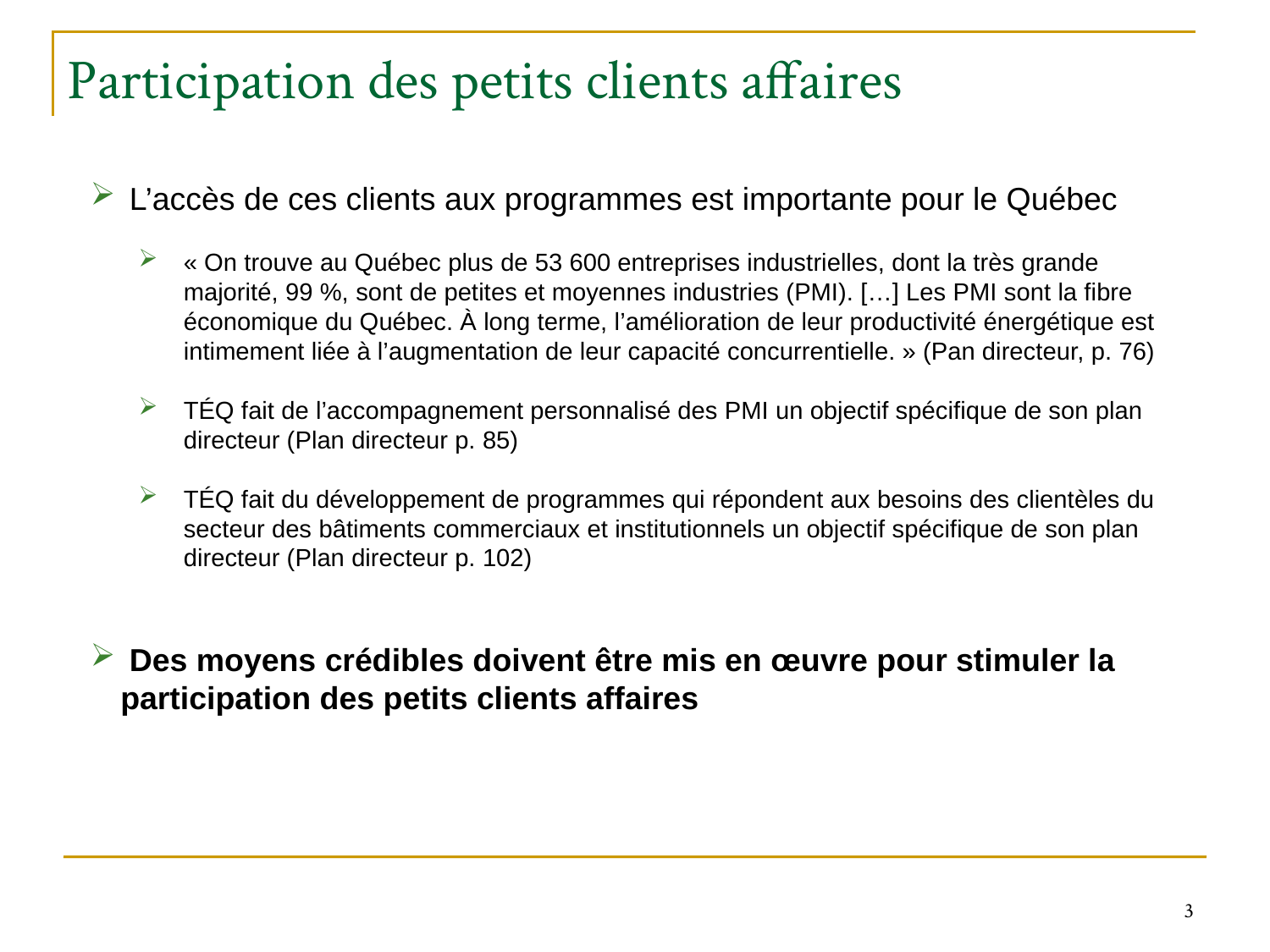

# Participation des petits clients affaires

 L’accès de ces clients aux programmes est importante pour le Québec

« On trouve au Québec plus de 53 600 entreprises industrielles, dont la très grande majorité, 99 %, sont de petites et moyennes industries (PMI). […] Les PMI sont la fibre économique du Québec. À long terme, l’amélioration de leur productivité énergétique est intimement liée à l’augmentation de leur capacité concurrentielle. » (Pan directeur, p. 76)

TÉQ fait de l’accompagnement personnalisé des PMI un objectif spécifique de son plan directeur (Plan directeur p. 85)

TÉQ fait du développement de programmes qui répondent aux besoins des clientèles du secteur des bâtiments commerciaux et institutionnels un objectif spécifique de son plan directeur (Plan directeur p. 102)

 Des moyens crédibles doivent être mis en œuvre pour stimuler la participation des petits clients affaires

3